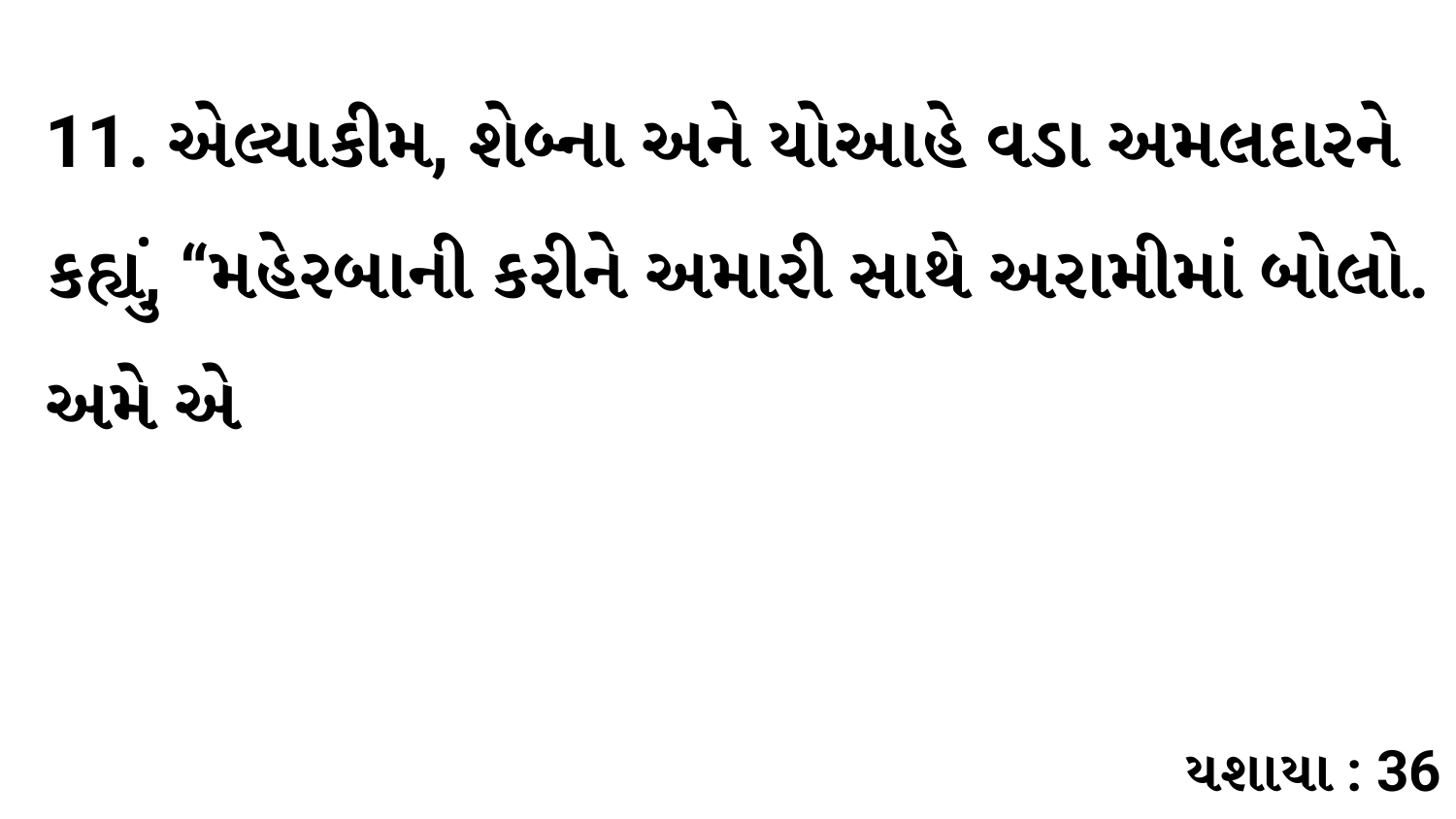

11. એલ્યાકીમ, શેબ્ના અને યોઆહે વડા અમલદારને કહ્યું, “મહેરબાની કરીને અમારી સાથે અરામીમાં બોલો. અમે એ
યશાયા : 36